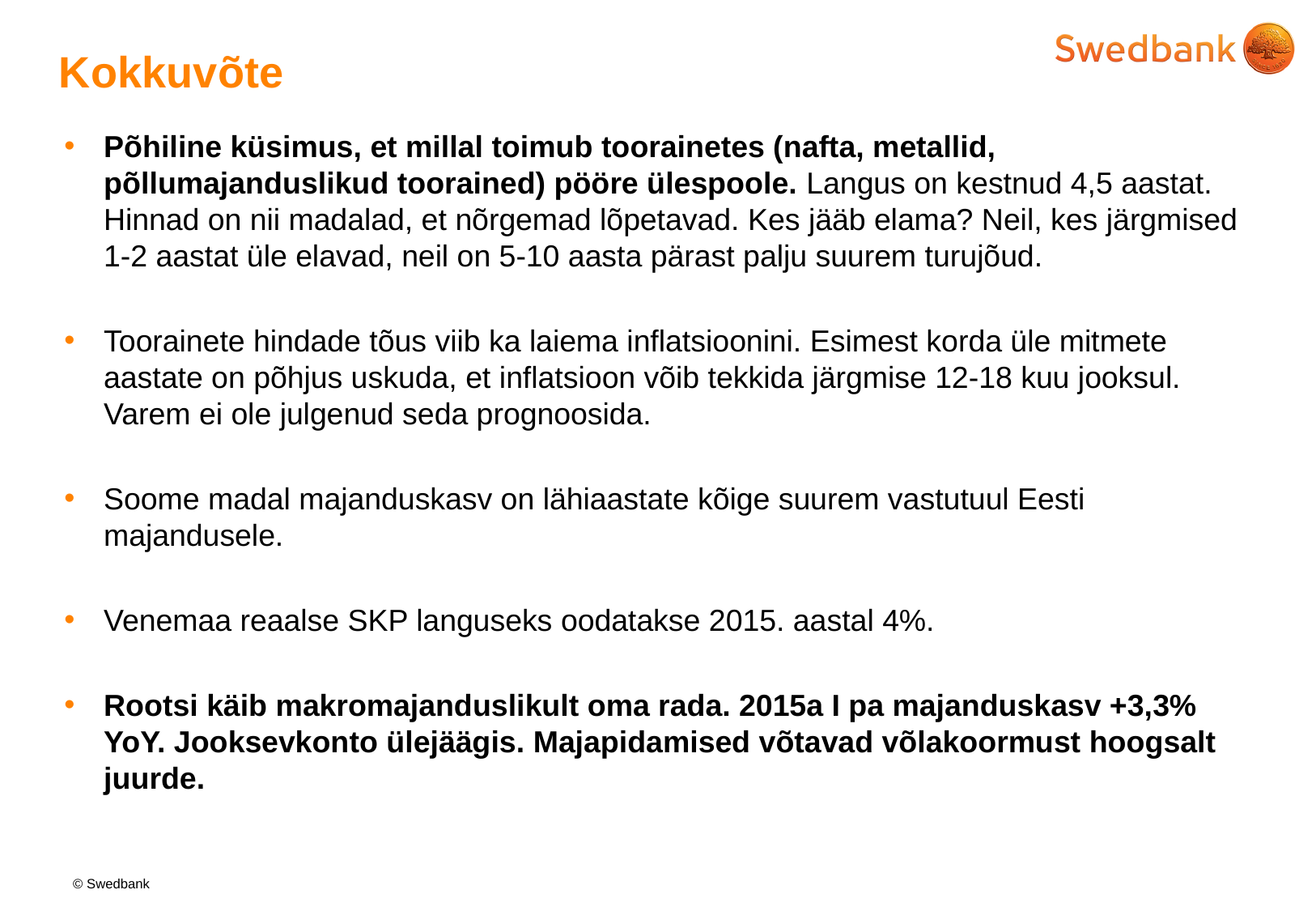

# Kokkuvõte
Põhiline küsimus, et millal toimub toorainetes (nafta, metallid, põllumajanduslikud toorained) pööre ülespoole. Langus on kestnud 4,5 aastat. Hinnad on nii madalad, et nõrgemad lõpetavad. Kes jääb elama? Neil, kes järgmised 1-2 aastat üle elavad, neil on 5-10 aasta pärast palju suurem turujõud.

Toorainete hindade tõus viib ka laiema inflatsioonini. Esimest korda üle mitmete aastate on põhjus uskuda, et inflatsioon võib tekkida järgmise 12-18 kuu jooksul. Varem ei ole julgenud seda prognoosida.

Soome madal majanduskasv on lähiaastate kõige suurem vastutuul Eesti majandusele.

Venemaa reaalse SKP languseks oodatakse 2015. aastal 4%.

Rootsi käib makromajanduslikult oma rada. 2015a I pa majanduskasv +3,3% YoY. Jooksevkonto ülejäägis. Majapidamised võtavad võlakoormust hoogsalt juurde.